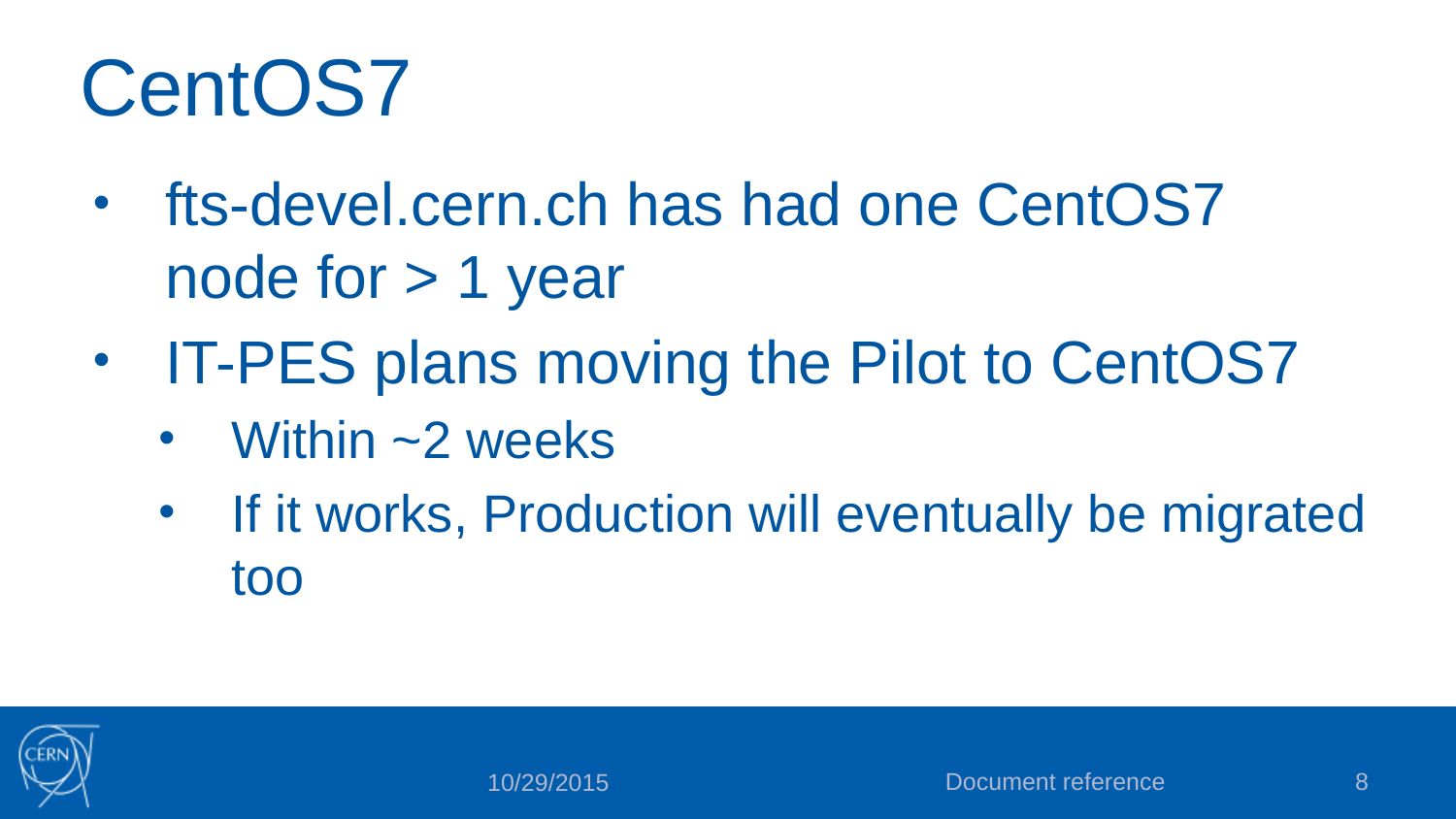

# CentOS7
fts-devel.cern.ch has had one CentOS7 node for > 1 year
IT-PES plans moving the Pilot to CentOS7
Within ~2 weeks
If it works, Production will eventually be migrated too
Document reference
8
10/29/2015